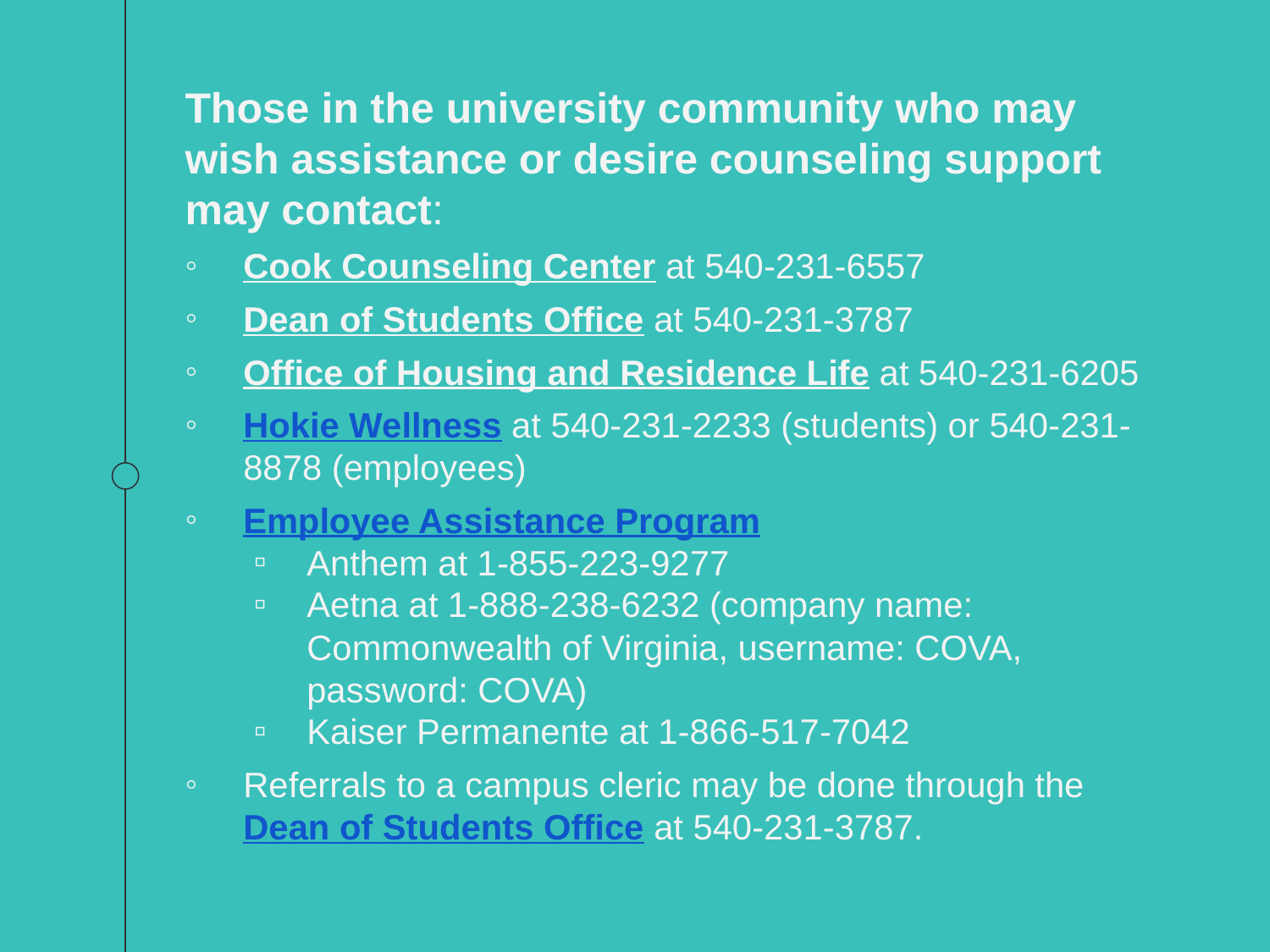

Those in the university community who may wish assistance or desire counseling support may contact:
Cook Counseling Center at 540-231-6557
Dean of Students Office at 540-231-3787
Office of Housing and Residence Life at 540-231-6205
Hokie Wellness at 540-231-2233 (students) or 540-231-8878 (employees)
Employee Assistance Program
Anthem at 1-855-223-9277
Aetna at 1-888-238-6232 (company name: Commonwealth of Virginia, username: COVA, password: COVA)
Kaiser Permanente at 1-866-517-7042
Referrals to a campus cleric may be done through the Dean of Students Office at 540-231-3787.